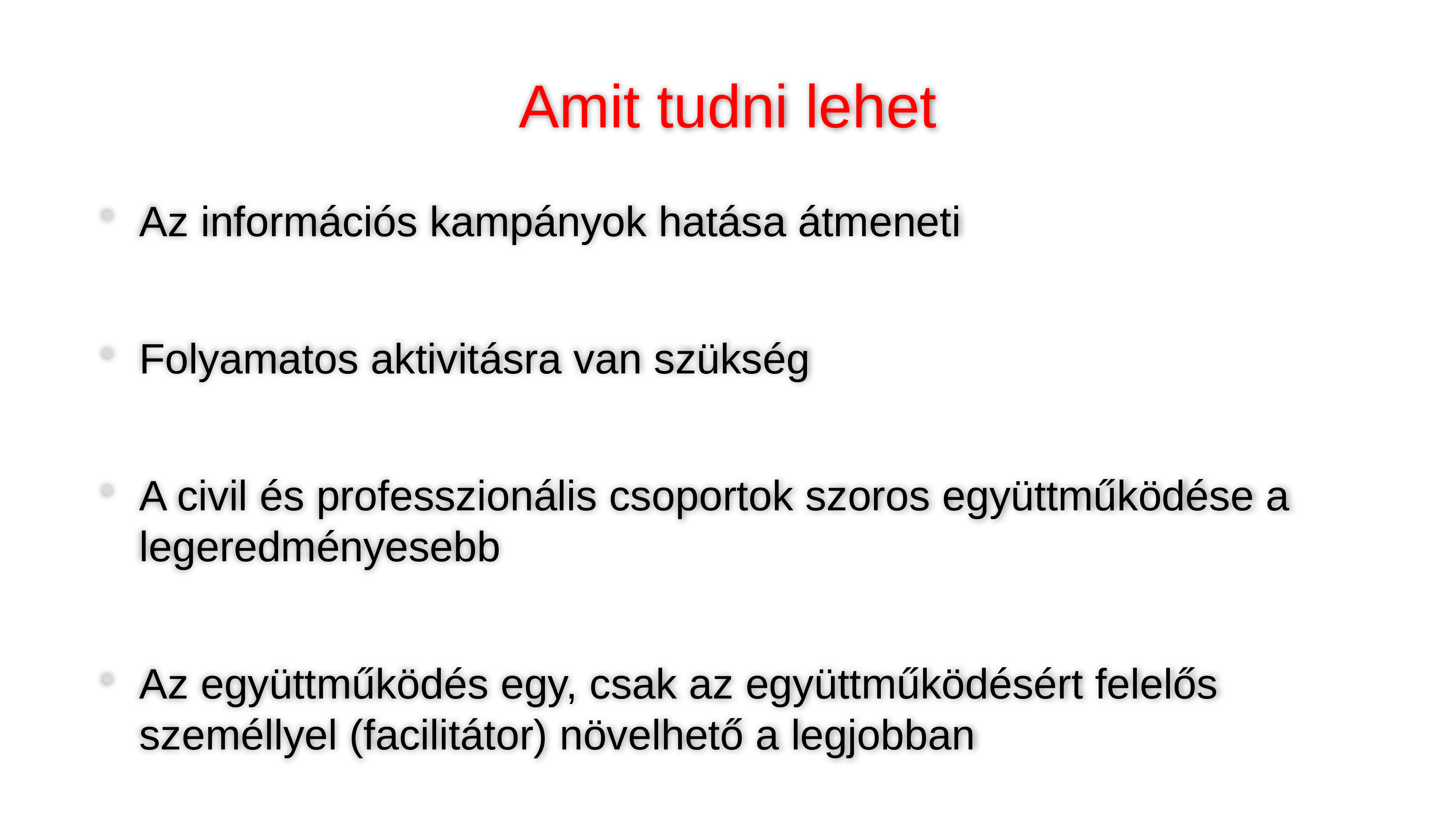

# Amit tudni lehet
Az információs kampányok hatása átmeneti

Folyamatos aktivitásra van szükség

A civil és professzionális csoportok szoros együttműködése a legeredményesebb

Az együttműködés egy, csak az együttműködésért felelős személlyel (facilitátor) növelhető a legjobban